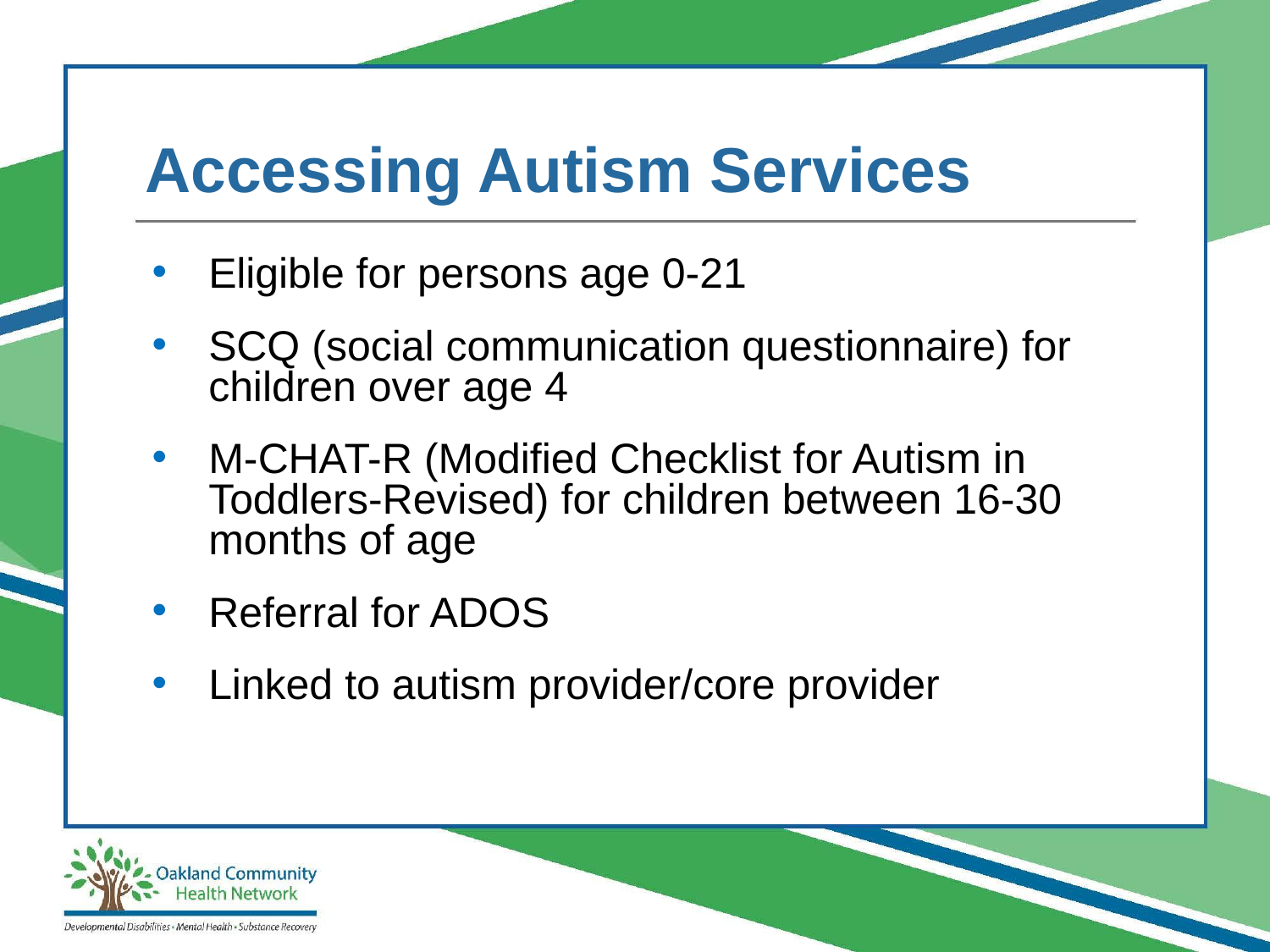

# Accessing Autism Services
Eligible for persons age 0-21
SCQ (social communication questionnaire) for children over age 4
M-CHAT-R (Modified Checklist for Autism in Toddlers-Revised) for children between 16-30 months of age
Referral for ADOS
Linked to autism provider/core provider